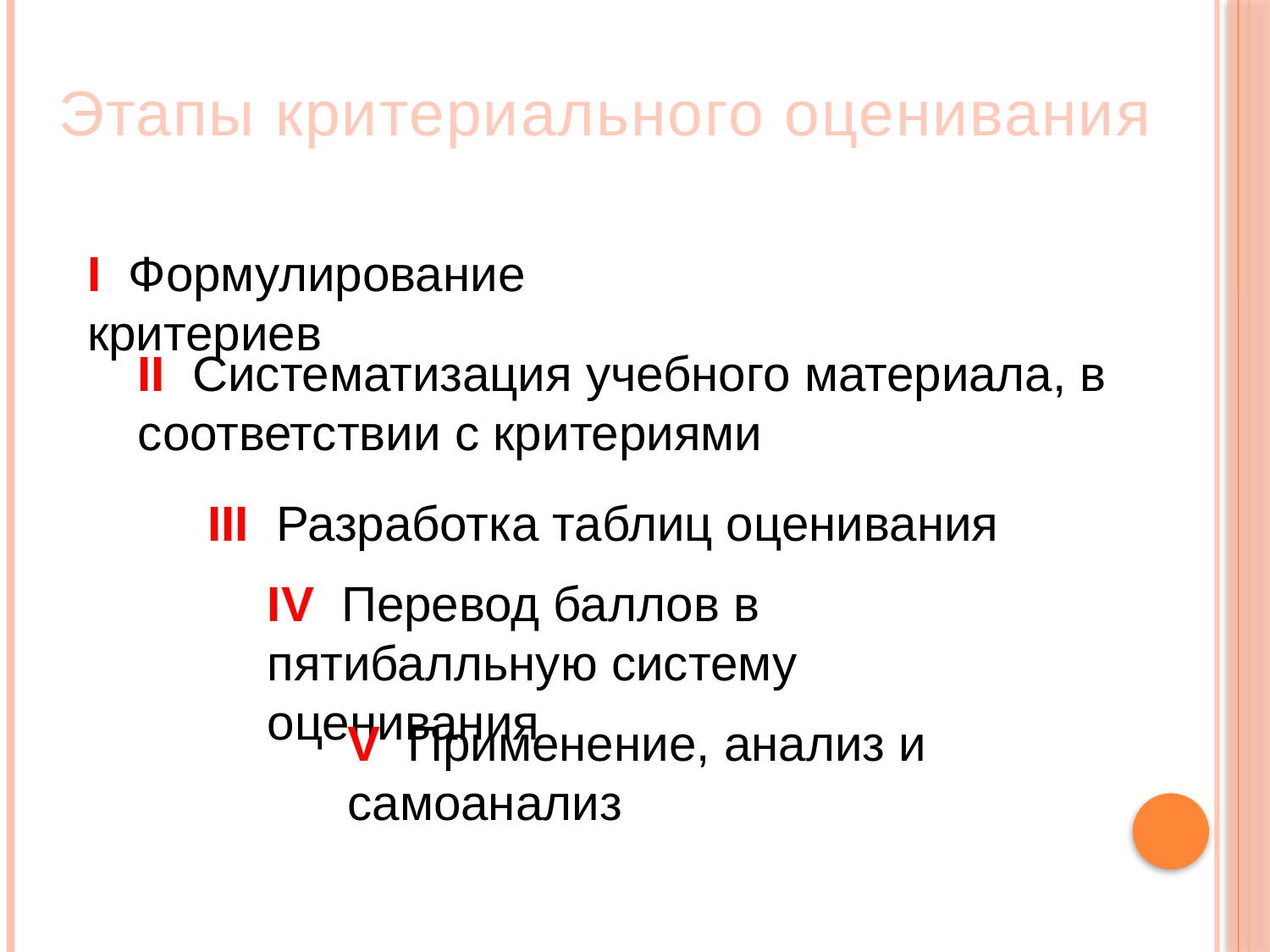

Этапы критериального оценивания
I  Формулирование критериев
II  Систематизация учебного материала, в соответствии с критериями
III  Разработка таблиц оценивания
IV  Перевод баллов в пятибалльную систему оценивания
V  Применение, анализ и самоанализ